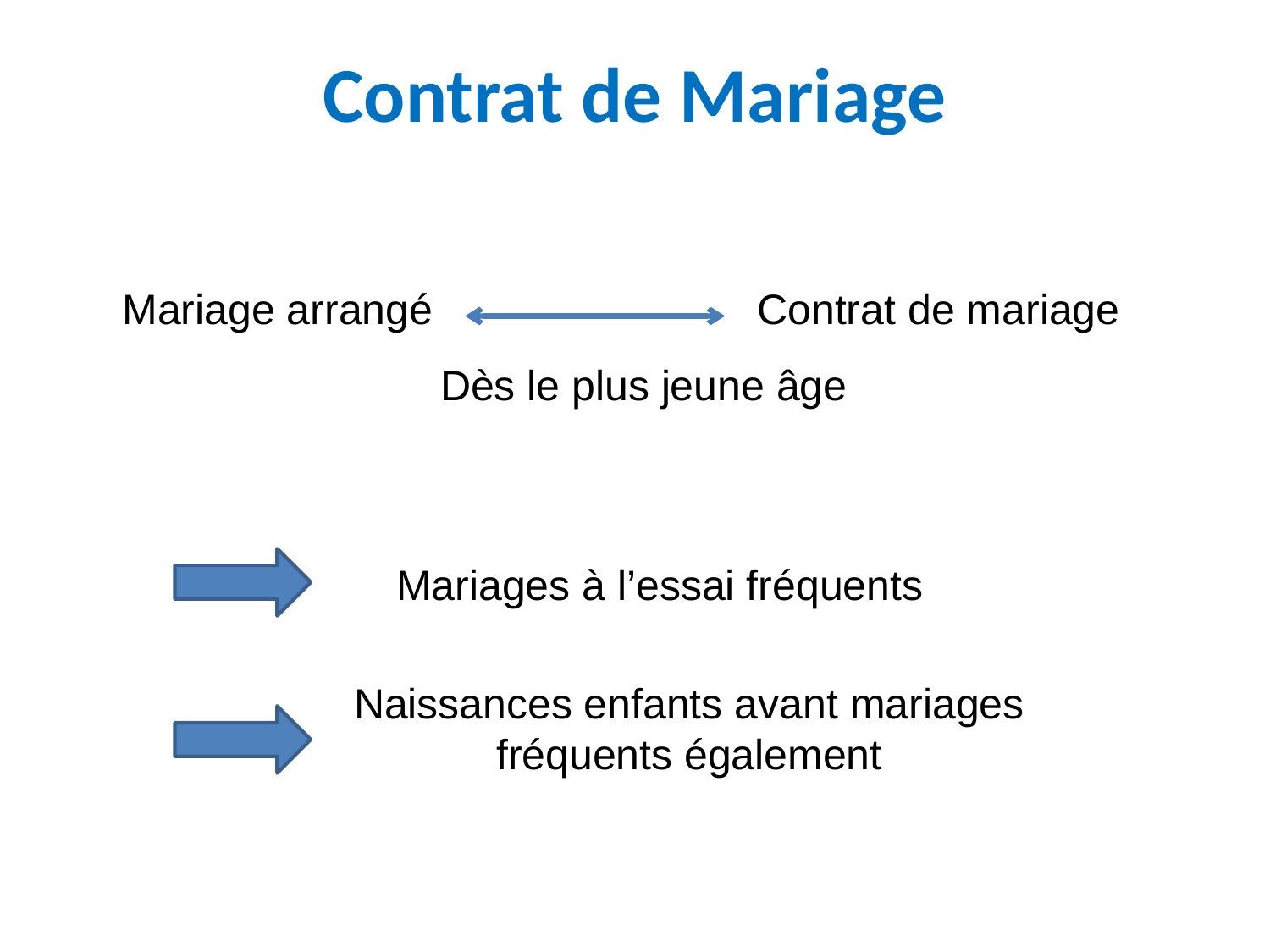

Contrat de Mariage
Mariage arrangé			Contrat de mariage
Dès le plus jeune âge

Mariages à l’essai fréquents
Naissances enfants avant mariages
fréquents également